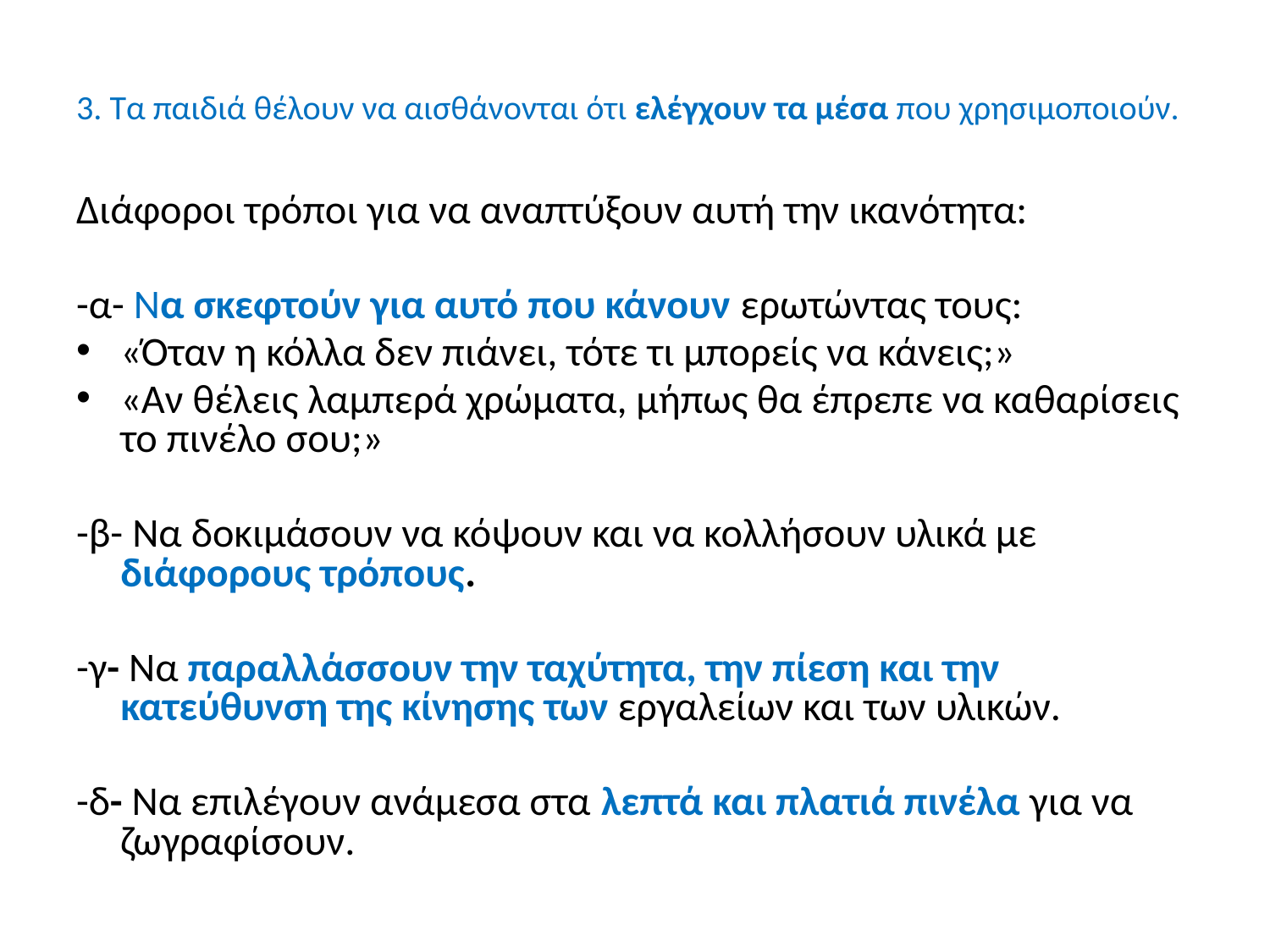

# 3. Τα παιδιά θέλουν να αισθάνονται ότι ελέγχουν τα μέσα που χρησιμοποιούν.
Διάφοροι τρόποι για να αναπτύξουν αυτή την ικανότητα:

-α- Να σκεφτούν για αυτό που κάνουν ερωτώντας τους:
«Όταν η κόλλα δεν πιάνει, τότε τι μπορείς να κάνεις;»
«Αν θέλεις λαμπερά χρώματα, μήπως θα έπρεπε να καθαρίσεις το πινέλο σου;»

-β- Να δοκιμάσουν να κόψουν και να κολλήσουν υλικά με διάφορους τρόπους.

-γ- Να παραλλάσσουν την ταχύτητα, την πίεση και την κατεύθυνση της κίνησης των εργαλείων και των υλικών.

-δ- Να επιλέγουν ανάμεσα στα λεπτά και πλατιά πινέλα για να ζωγραφίσουν.